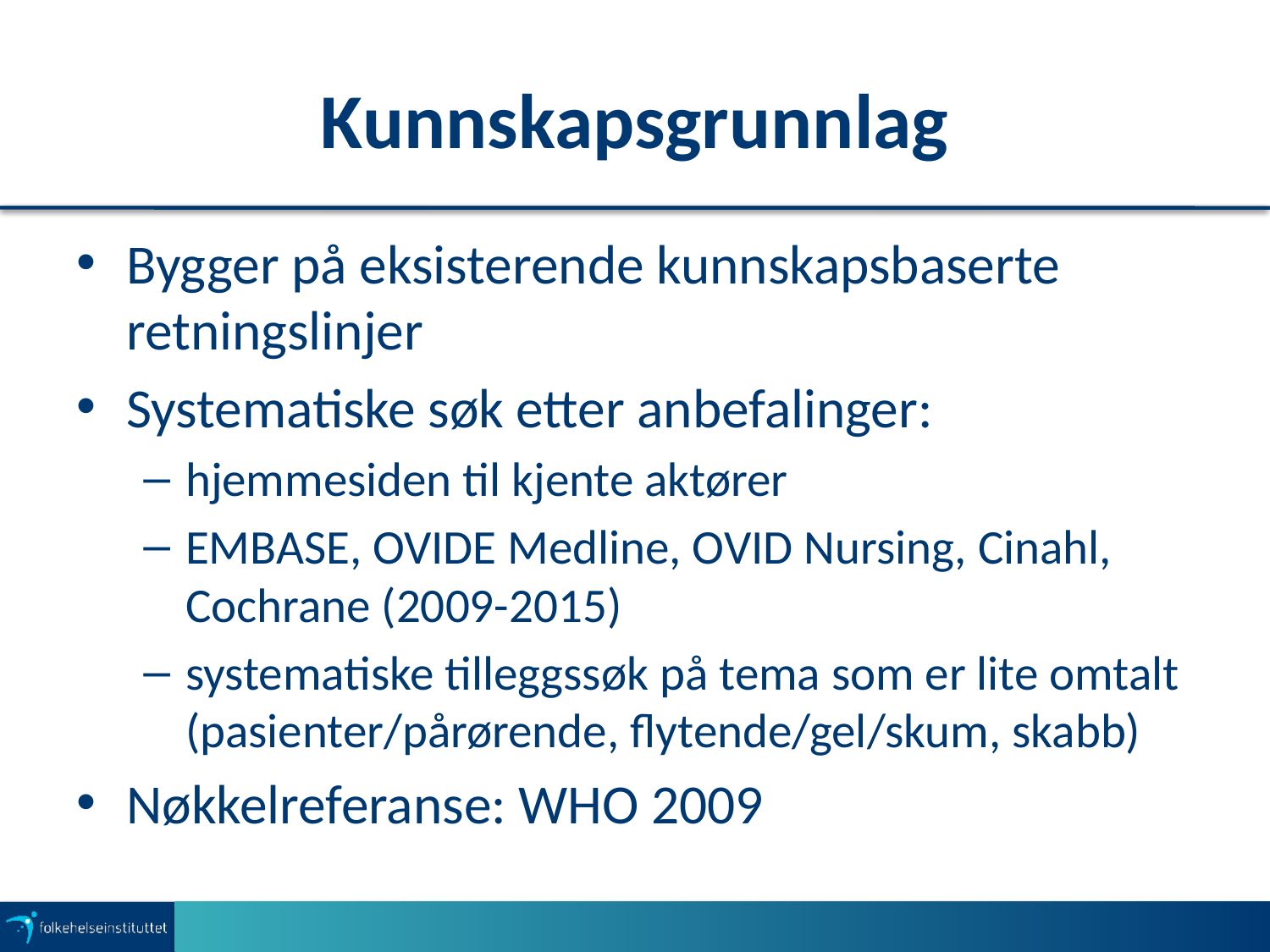

# Kunnskapsgrunnlag
Bygger på eksisterende kunnskapsbaserte retningslinjer
Systematiske søk etter anbefalinger:
hjemmesiden til kjente aktører
EMBASE, OVIDE Medline, OVID Nursing, Cinahl, Cochrane (2009-2015)
systematiske tilleggssøk på tema som er lite omtalt  (pasienter/pårørende, flytende/gel/skum, skabb)
Nøkkelreferanse: WHO 2009